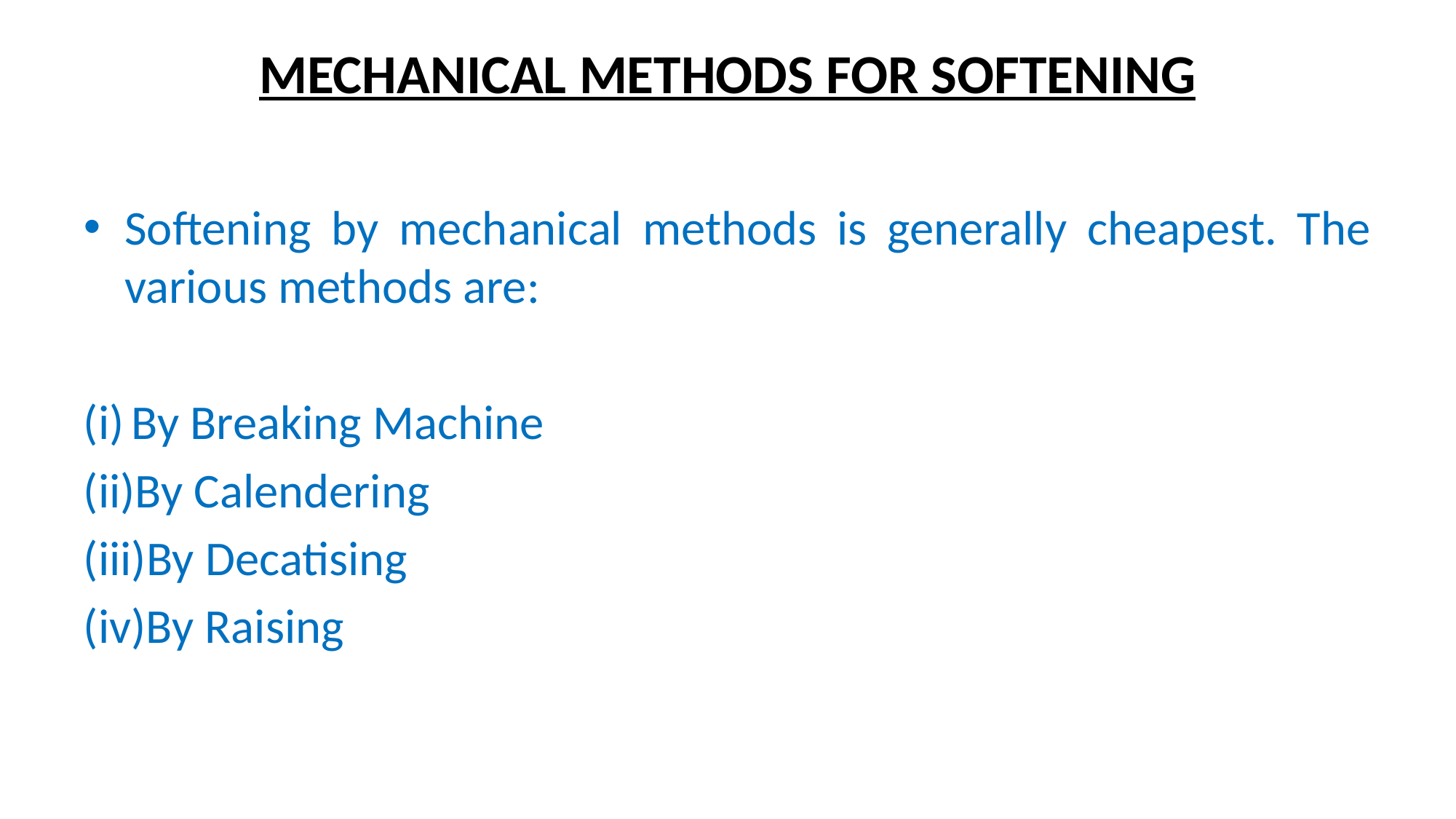

# MECHANICAL METHODS FOR SOFTENING
Softening by mechanical methods is generally cheapest. The various methods are:

By Breaking Machine
By Calendering
By Decatising
By Raising